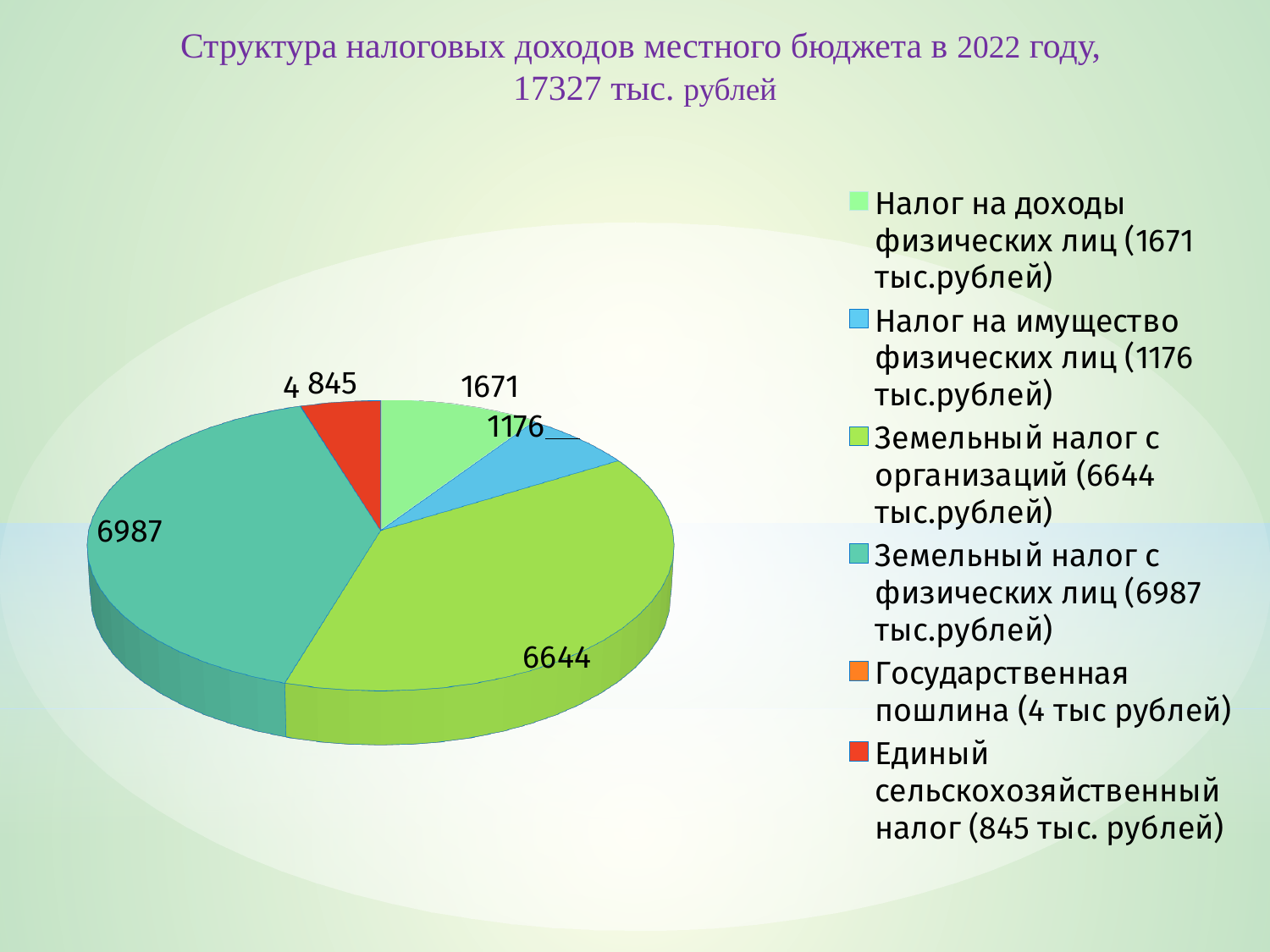

Структура налоговых доходов местного бюджета в 2022 году,
17327 тыс. рублей

[unsupported chart]